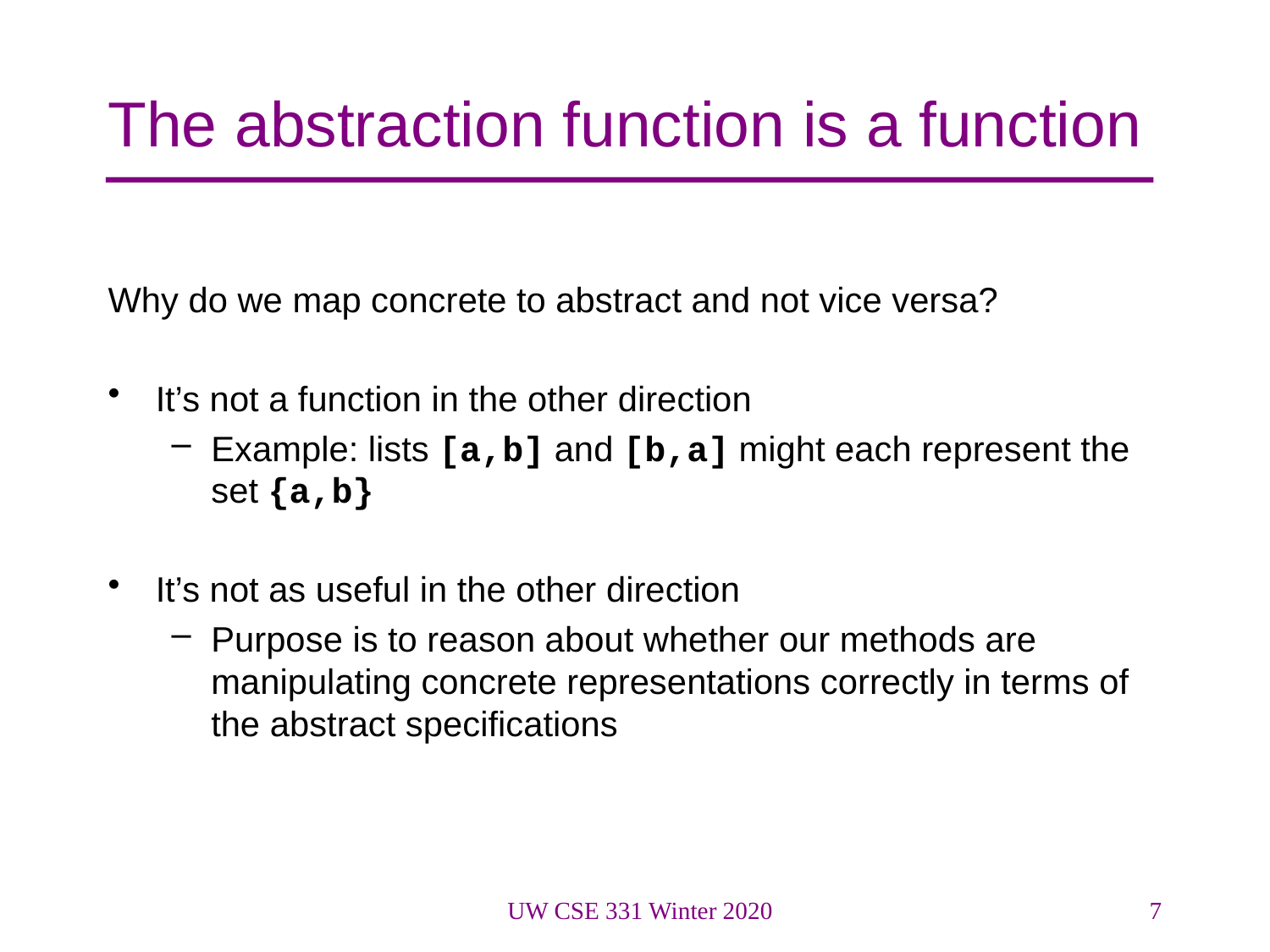

# The abstraction function is a function

Why do we map concrete to abstract and not vice versa?

It’s not a function in the other direction
Example: lists [a,b] and [b,a] might each represent the set {a,b}

It’s not as useful in the other direction
Purpose is to reason about whether our methods are manipulating concrete representations correctly in terms of the abstract specifications
UW CSE 331 Winter 2020
7